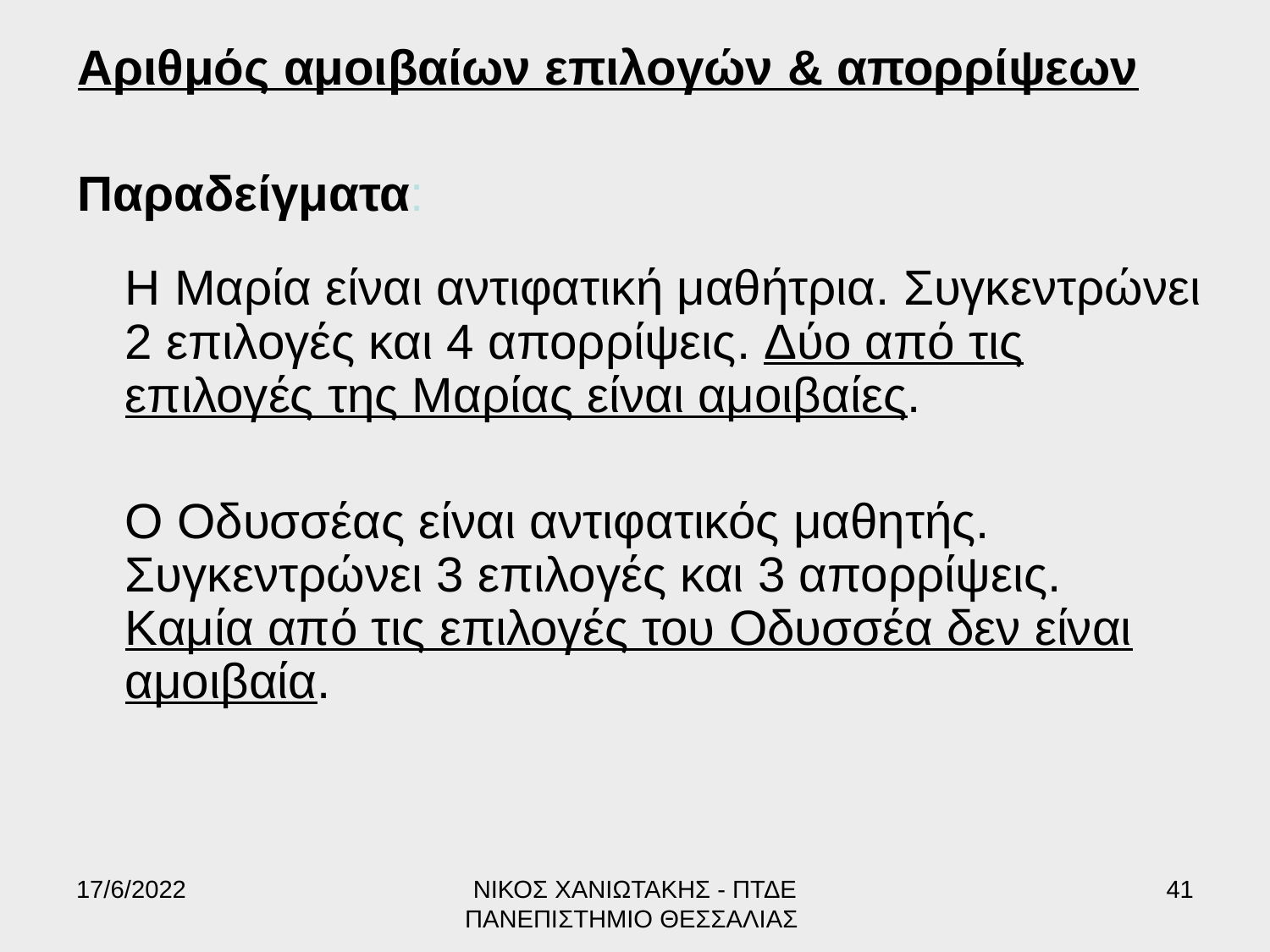

Αριθμός αμοιβαίων επιλογών & απορρίψεων

Παραδείγματα:

	Η Μαρία είναι αντιφατική μαθήτρια. Συγκεντρώνει 2 επιλογές και 4 απορρίψεις. Δύο από τις επιλογές της Μαρίας είναι αμοιβαίες.

	Ο Οδυσσέας είναι αντιφατικός μαθητής. Συγκεντρώνει 3 επιλογές και 3 απορρίψεις. Καμία από τις επιλογές του Οδυσσέα δεν είναι αμοιβαία.
17/6/2022
ΝΙΚΟΣ ΧΑΝΙΩΤΑΚΗΣ - ΠΤΔΕ ΠΑΝΕΠΙΣΤΗΜΙΟ ΘΕΣΣΑΛΙΑΣ
41